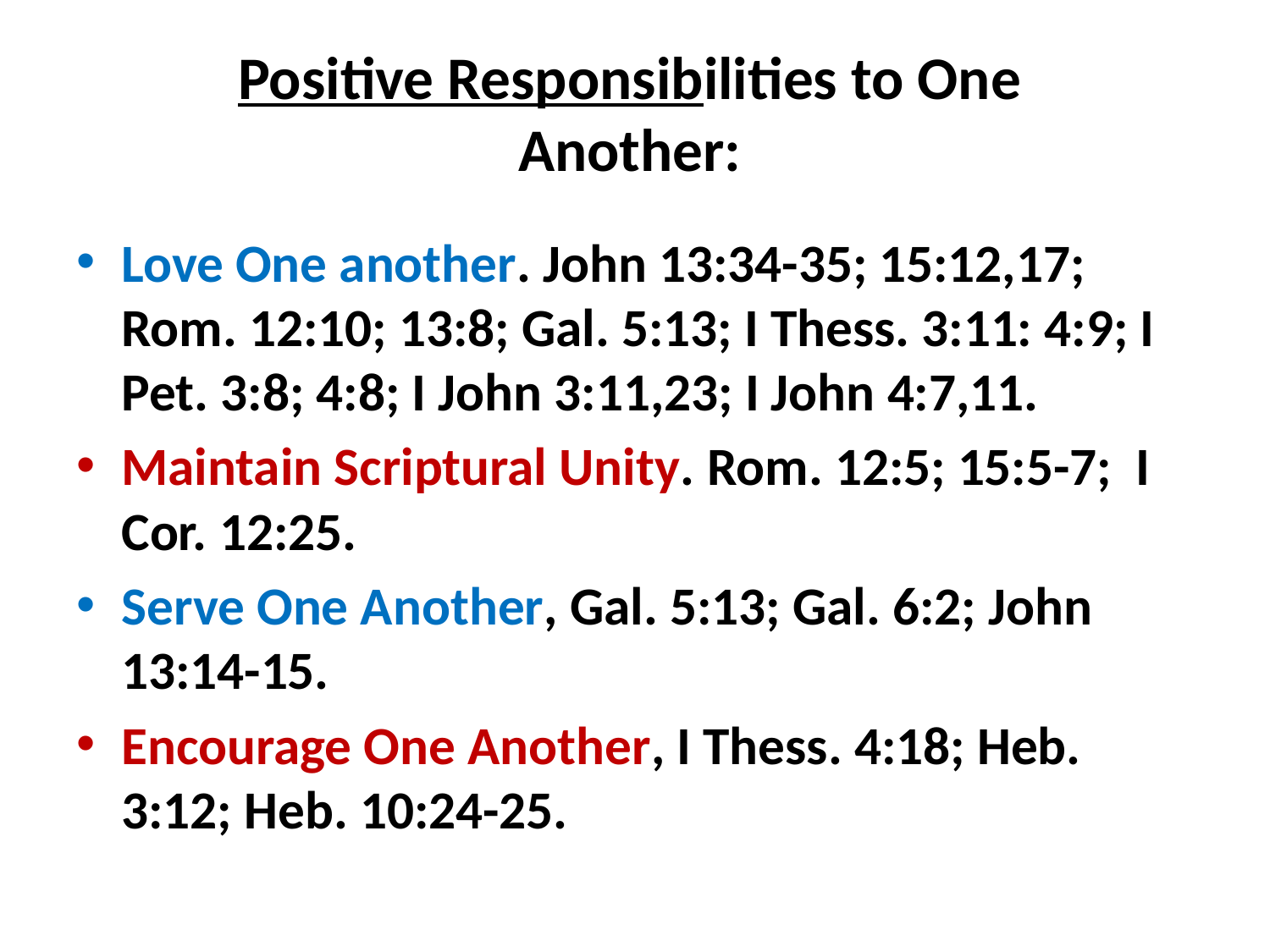

# Positive Responsibilities to One Another:
Love One another. John 13:34-35; 15:12,17; Rom. 12:10; 13:8; Gal. 5:13; I Thess. 3:11: 4:9; I Pet. 3:8; 4:8; I John 3:11,23; I John 4:7,11.
Maintain Scriptural Unity. Rom. 12:5; 15:5-7;  I Cor. 12:25.
Serve One Another, Gal. 5:13; Gal. 6:2; John 13:14-15.
Encourage One Another, I Thess. 4:18; Heb. 3:12; Heb. 10:24-25.